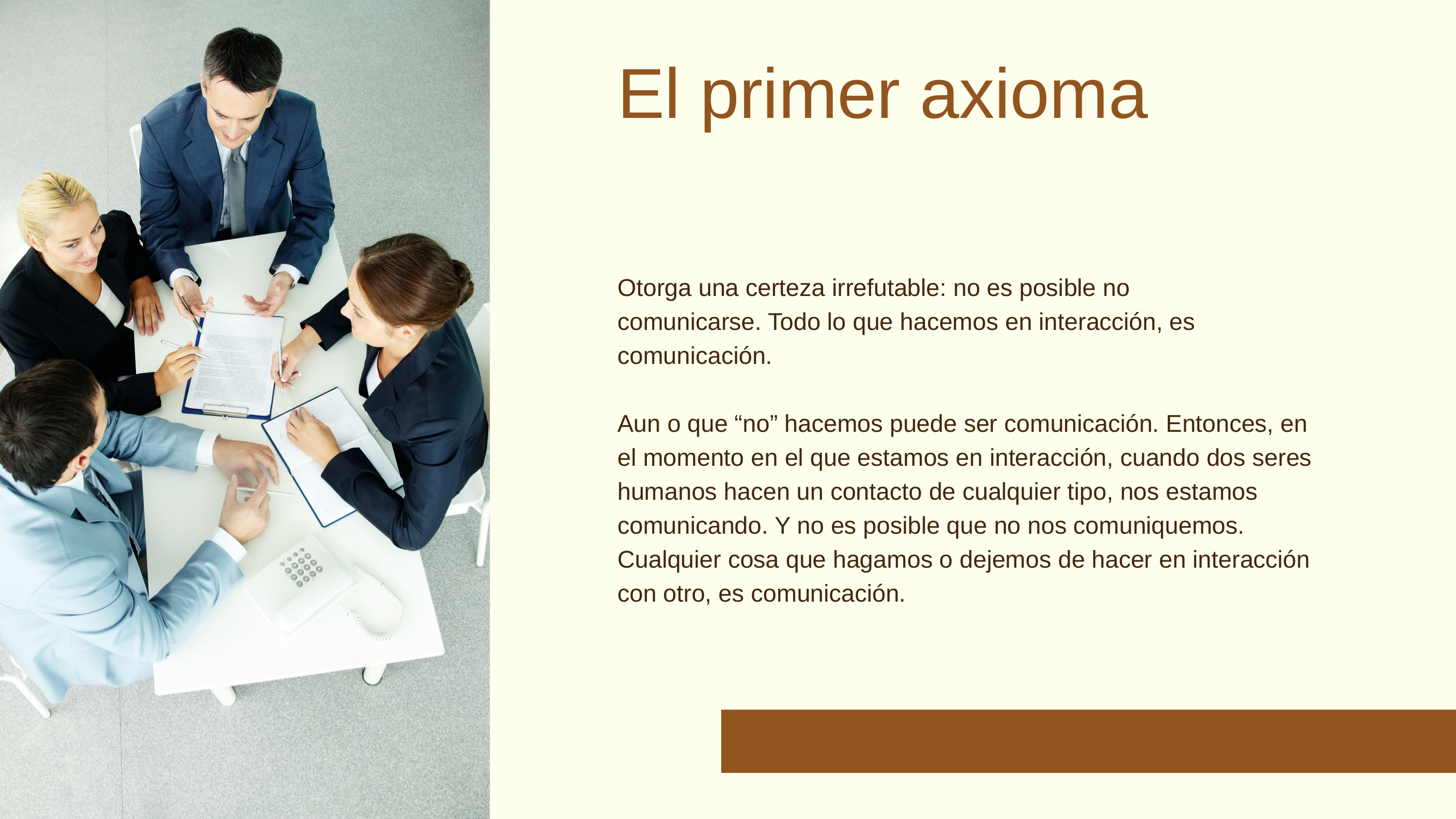

El primer axioma
Otorga una certeza irrefutable: no es posible no
comunicarse. Todo lo que hacemos en interacción, es comunicación.

Aun o que “no” hacemos puede ser comunicación. Entonces, en el momento en el que estamos en interacción, cuando dos seres humanos hacen un contacto de cualquier tipo, nos estamos comunicando. Y no es posible que no nos comuniquemos.
Cualquier cosa que hagamos o dejemos de hacer en interacción con otro, es comunicación.